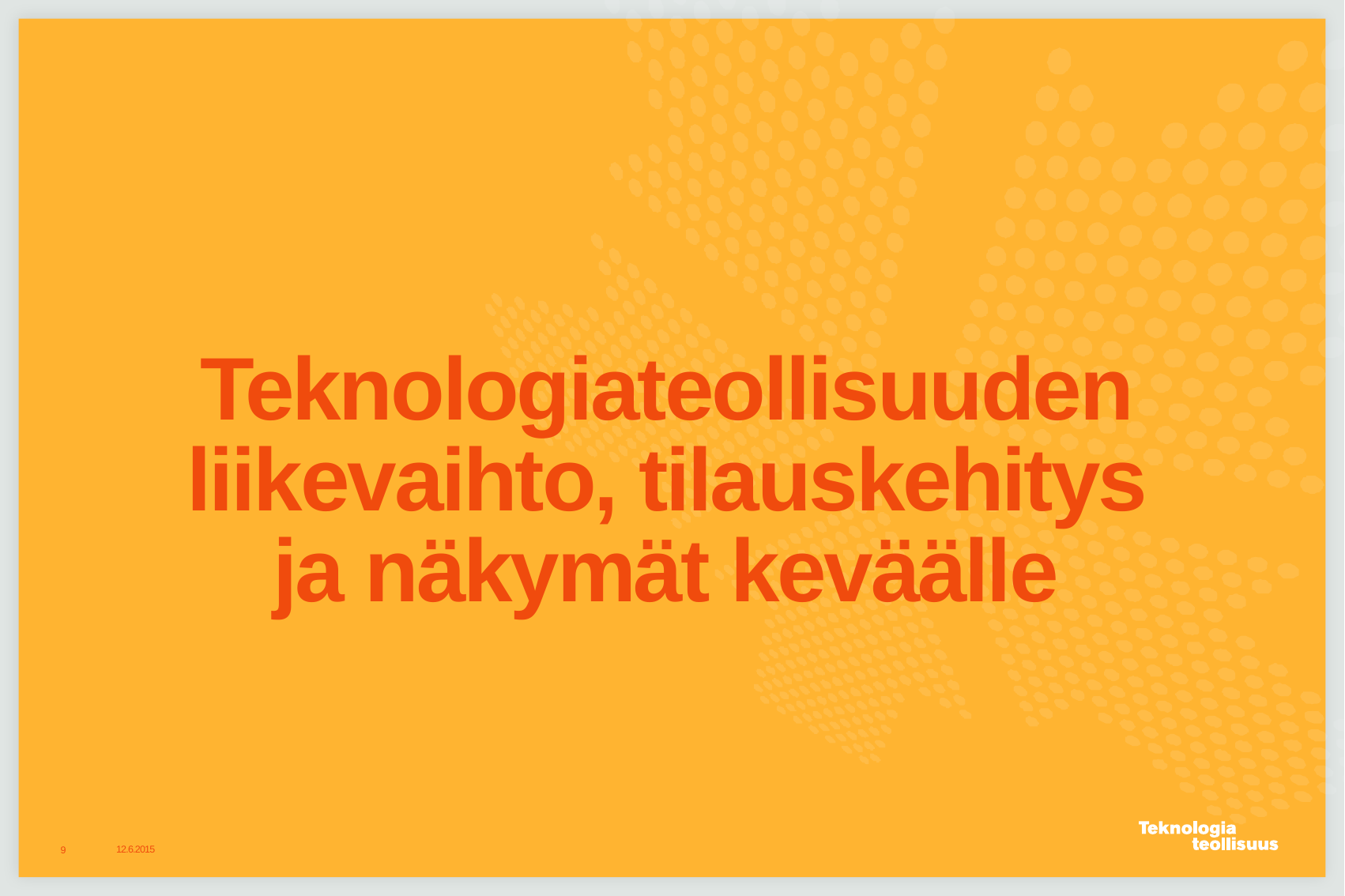

# Teknologiateollisuuden liikevaihto, tilauskehitys ja näkymät keväälle
12.6.2015
9